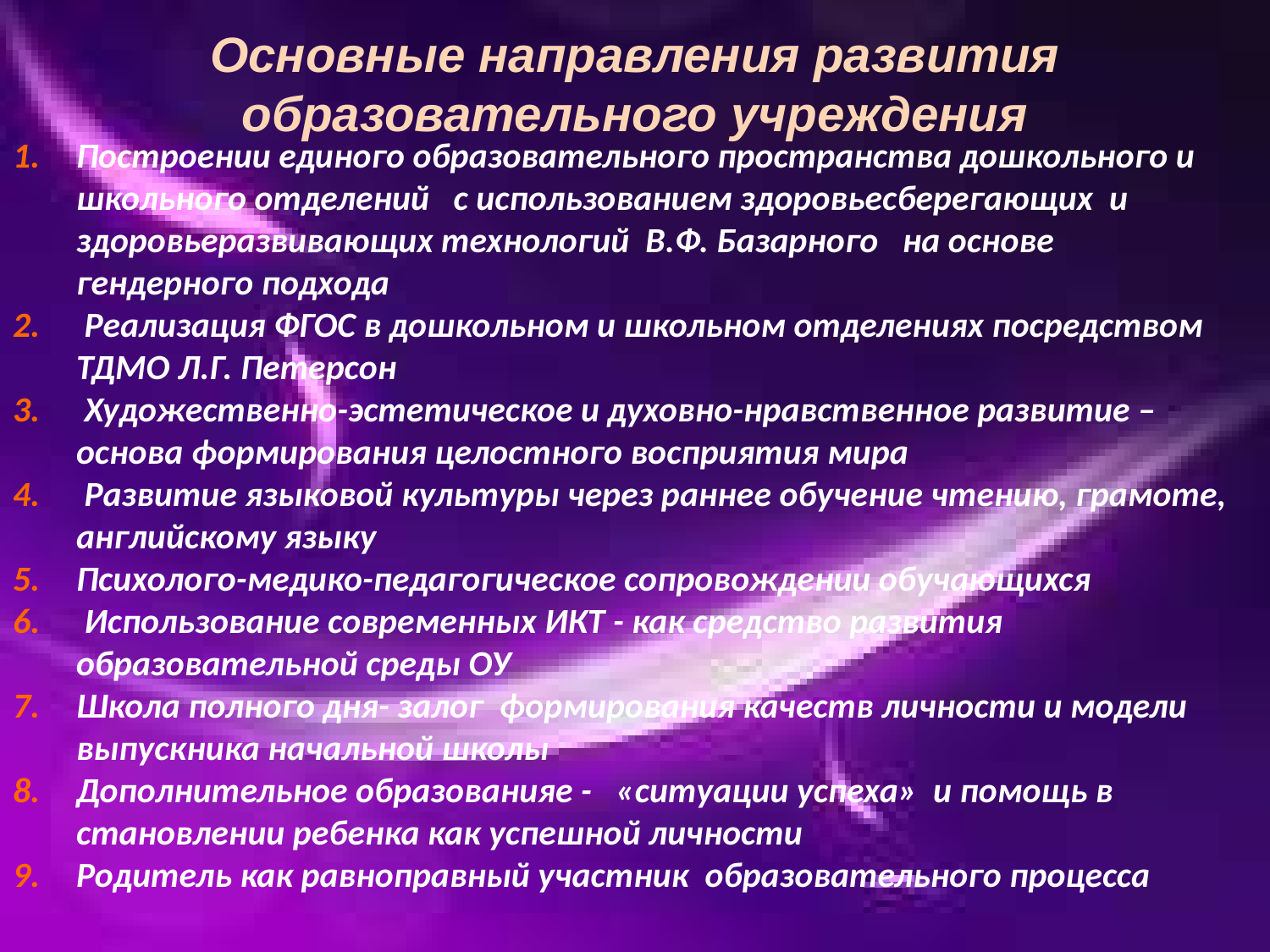

# Основные направления развития образовательного учреждения
Построении единого образовательного пространства дошкольного и школьного отделений   с использованием здоровьесберегающих  и здоровьеразвивающих технологий  В.Ф. Базарного   на основе   гендерного подхода
 Реализация ФГОС в дошкольном и школьном отделениях посредством ТДМО Л.Г. Петерсон
 Художественно-эстетическое и духовно-нравственное развитие – основа формирования целостного восприятия мира
 Развитие языковой культуры через раннее обучение чтению, грамоте, английскому языку
Психолого-медико-педагогическое сопровождении обучающихся
 Использование современных ИКТ - как средство развития образовательной среды ОУ
Школа полного дня- залог  формирования качеств личности и модели выпускника начальной школы
Дополнительное образованияе -   «ситуации успеха»  и помощь в становлении ребенка как успешной личности
Родитель как равноправный участник  образовательного процесса